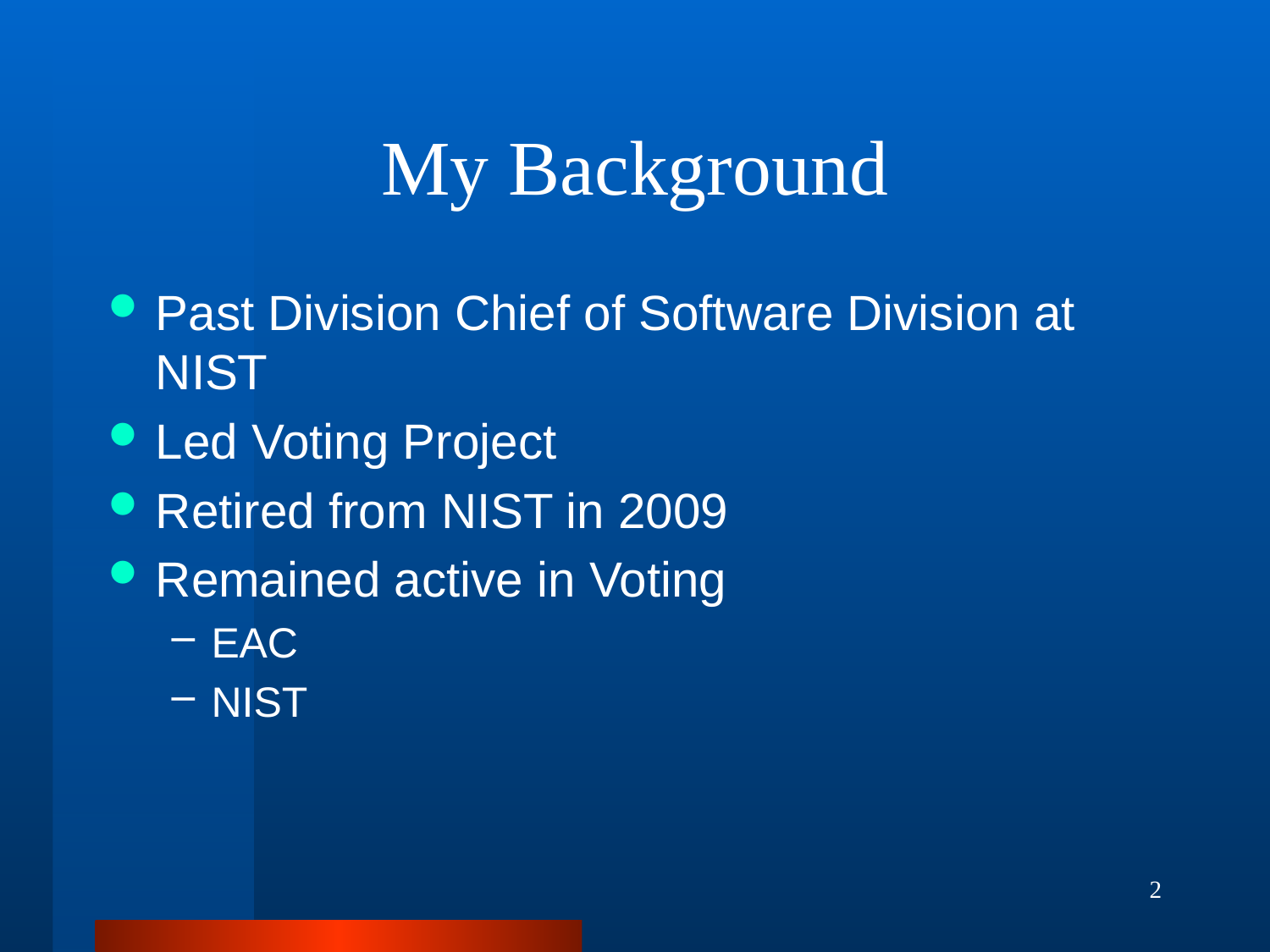

# My Background
Past Division Chief of Software Division at NIST
Led Voting Project
Retired from NIST in 2009
Remained active in Voting
EAC
NIST
2